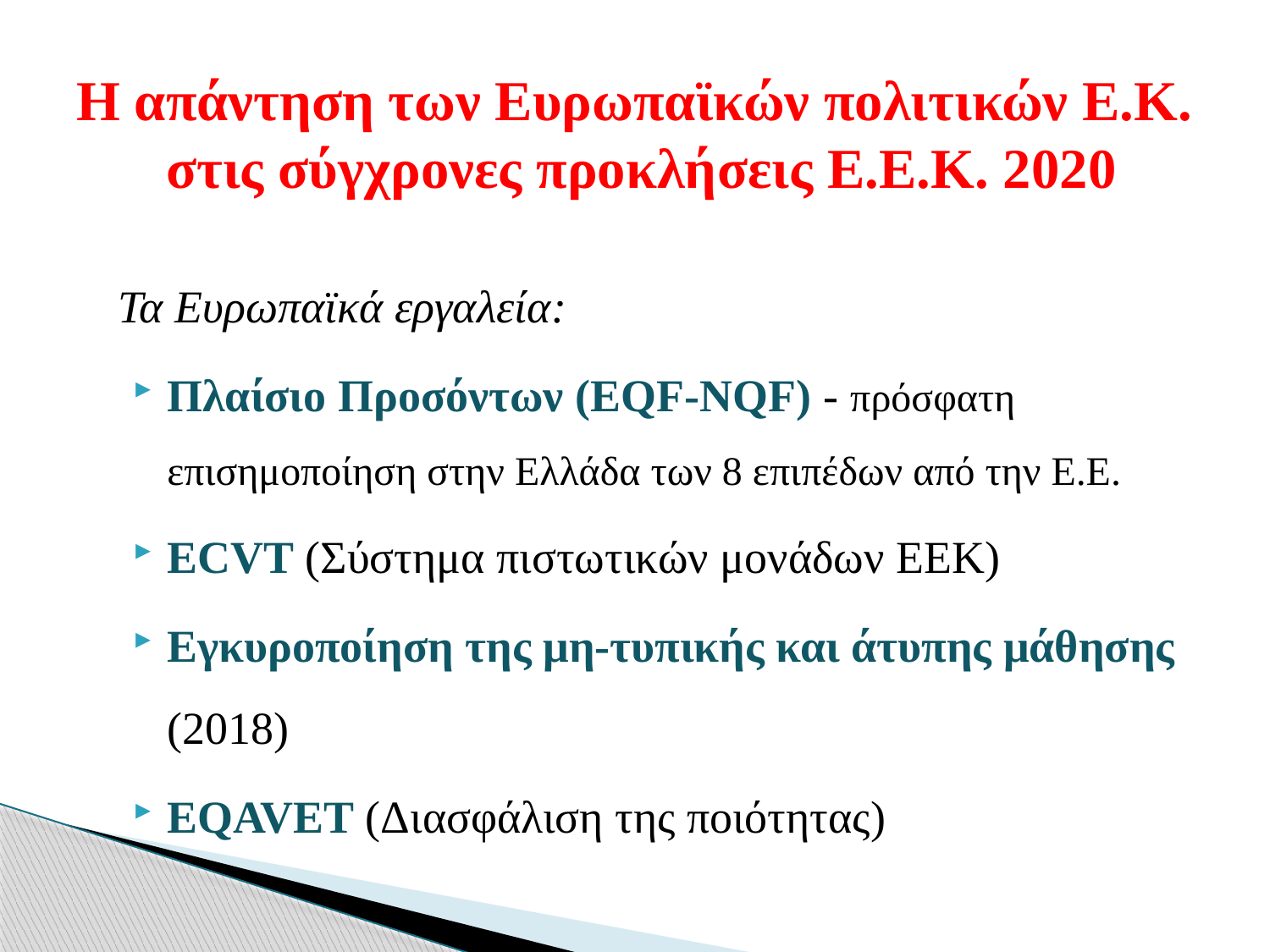

# Η απάντηση των Ευρωπαϊκών πολιτικών Ε.Κ. στις σύγχρονες προκλήσεις Ε.Ε.Κ. 2020
Τα Ευρωπαϊκά εργαλεία:
Πλαίσιο Προσόντων (EQF-NQF) - πρόσφατη επισημοποίηση στην Ελλάδα των 8 επιπέδων από την Ε.Ε.
ΕCVT (Σύστημα πιστωτικών μονάδων ΕΕΚ)
Εγκυροποίηση της μη-τυπικής και άτυπης μάθησης (2018)
ΕQAVET (Διασφάλιση της ποιότητας)